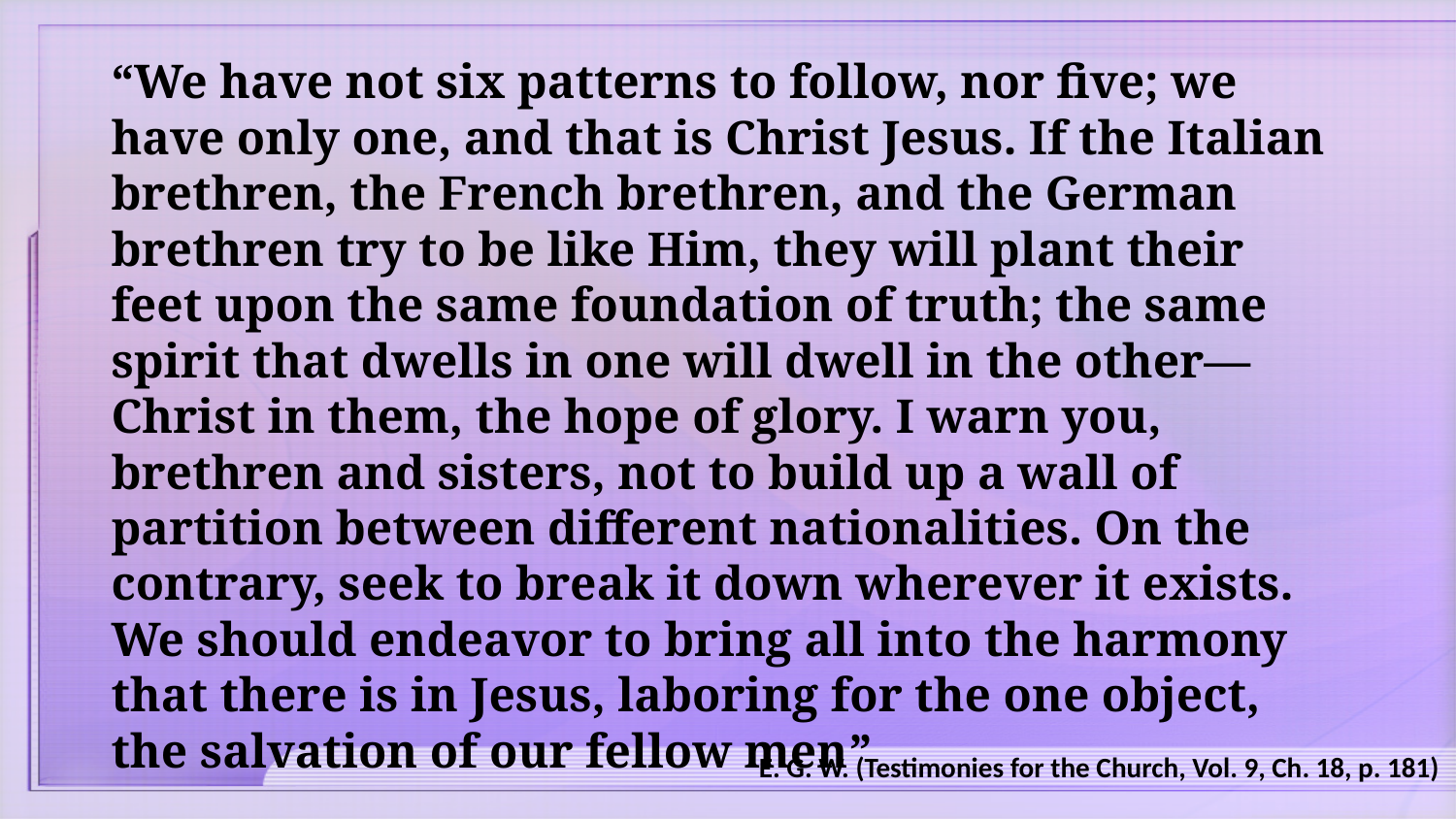

“We have not six patterns to follow, nor five; we have only one, and that is Christ Jesus. If the Italian brethren, the French brethren, and the German brethren try to be like Him, they will plant their feet upon the same foundation of truth; the same spirit that dwells in one will dwell in the other—Christ in them, the hope of glory. I warn you, brethren and sisters, not to build up a wall of partition between different nationalities. On the contrary, seek to break it down wherever it exists. We should endeavor to bring all into the harmony that there is in Jesus, laboring for the one object, the salvation of our fellow men”
E. G. W. (Testimonies for the Church, Vol. 9, Ch. 18, p. 181)